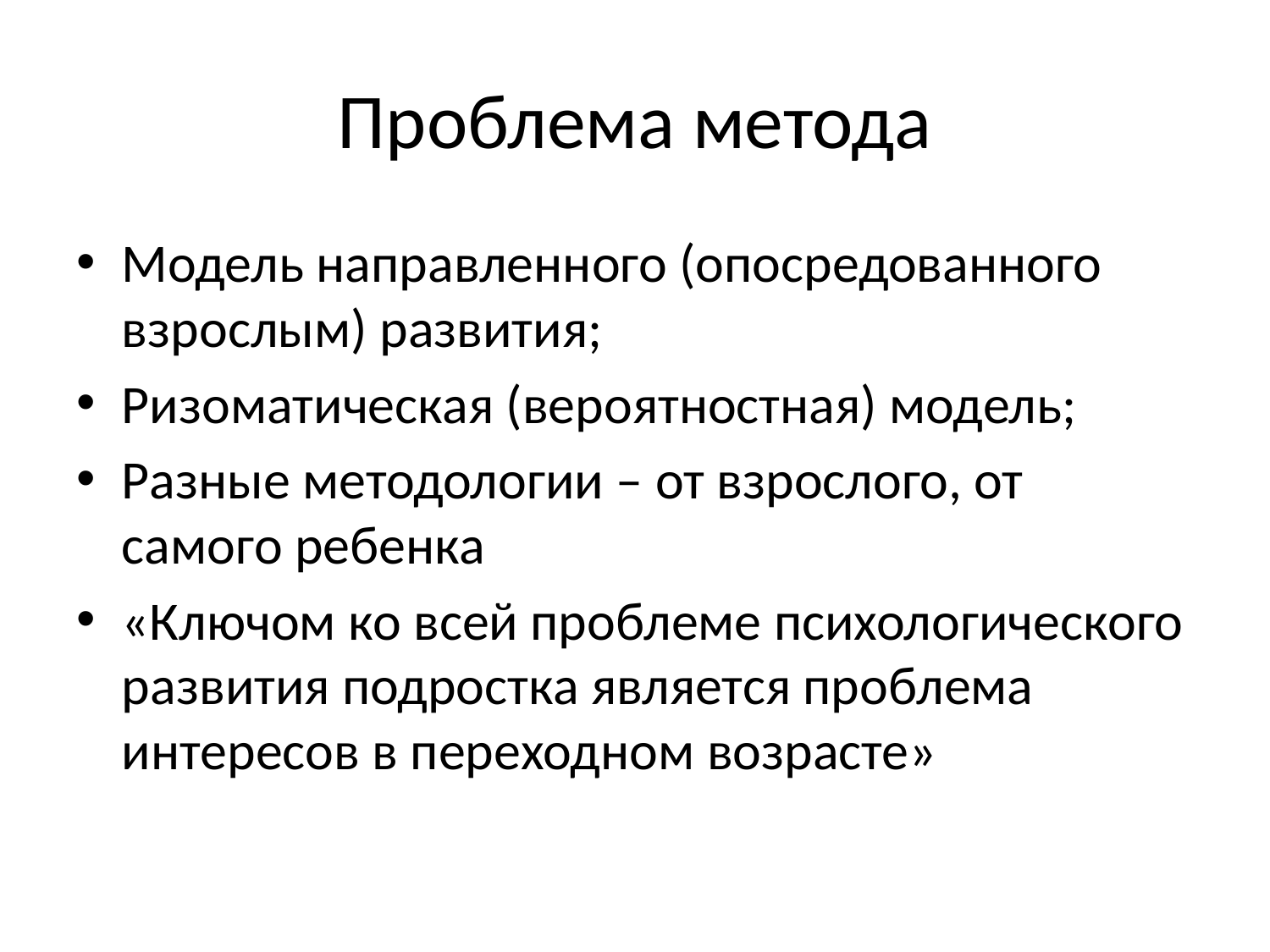

# Проблема метода
Модель направленного (опосредованного взрослым) развития;
Ризоматическая (вероятностная) модель;
Разные методологии – от взрослого, от самого ребенка
«Ключом ко всей проблеме психологического развития подростка является проблема интересов в переходном возрасте»